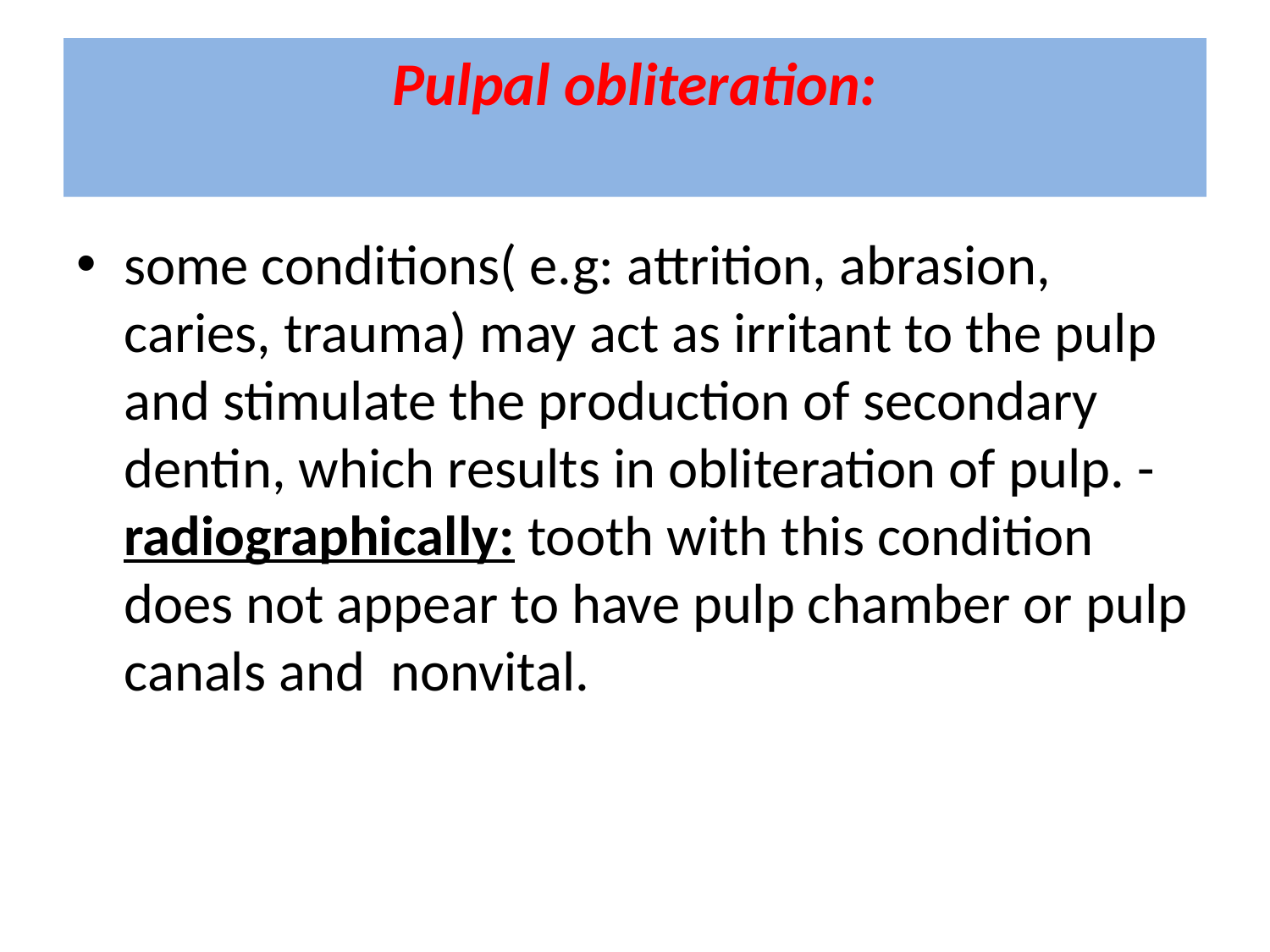

# Pulpal obliteration:
some conditions( e.g: attrition, abrasion, caries, trauma) may act as irritant to the pulp and stimulate the production of secondary dentin, which results in obliteration of pulp. - radiographically: tooth with this condition does not appear to have pulp chamber or pulp canals and  nonvital.